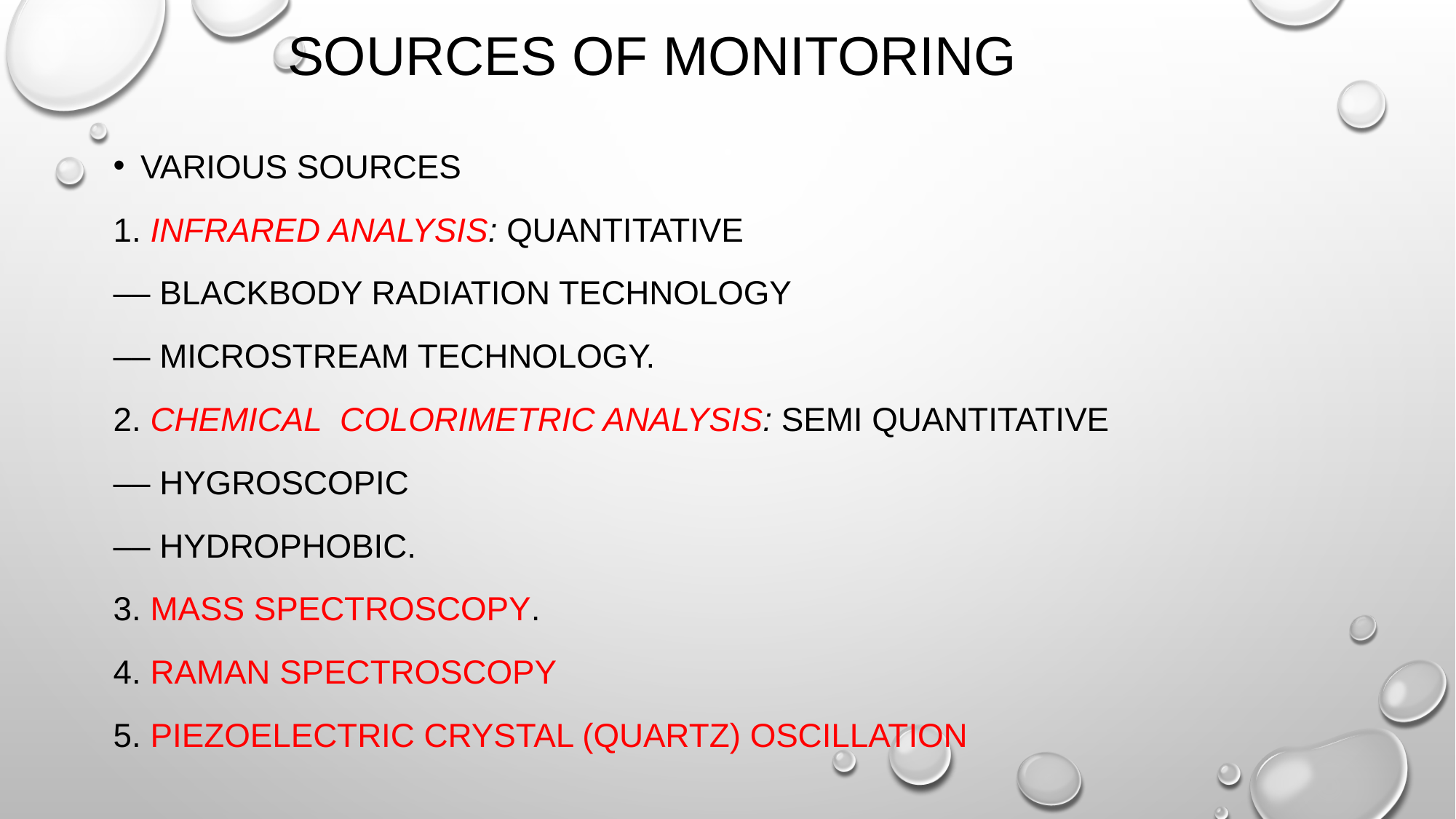

# Sources of monitoring
Various sources
1. Infrared analysis: Quantitative
–– Blackbody radiation technology
–– Microstream technology.
2. Chemical  colorimetric analysis: Semi quantitative
–– Hygroscopic
–– Hydrophobic.
3. Mass spectroscopy.
4. Raman spectroscopy
5. Piezoelectric crystal (quartz) oscillation